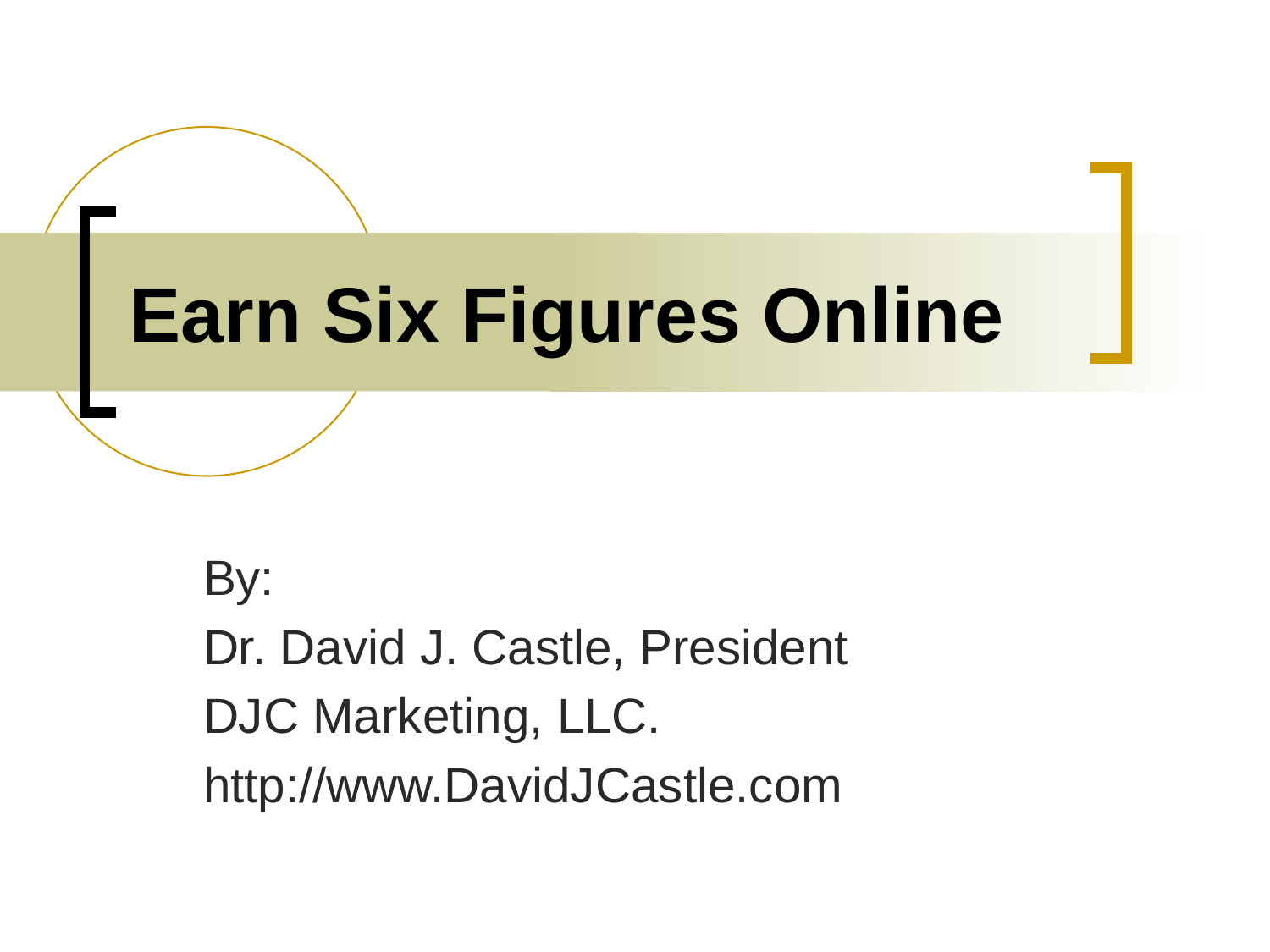

# Earn Six Figures Online
By:
Dr. David J. Castle, President
DJC Marketing, LLC.
http://www.DavidJCastle.com